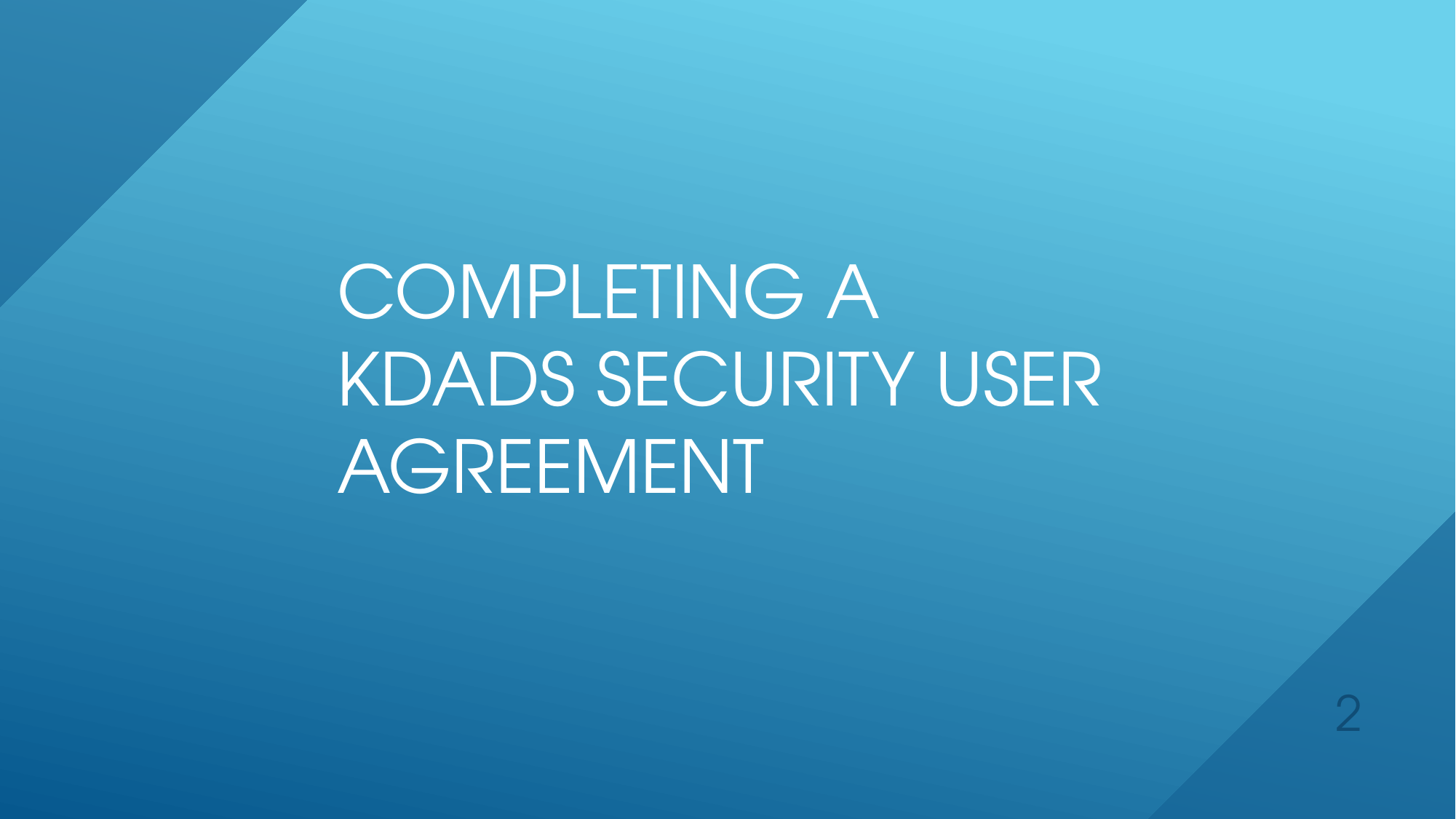

# Completing a KDADS Security User Agreement
2